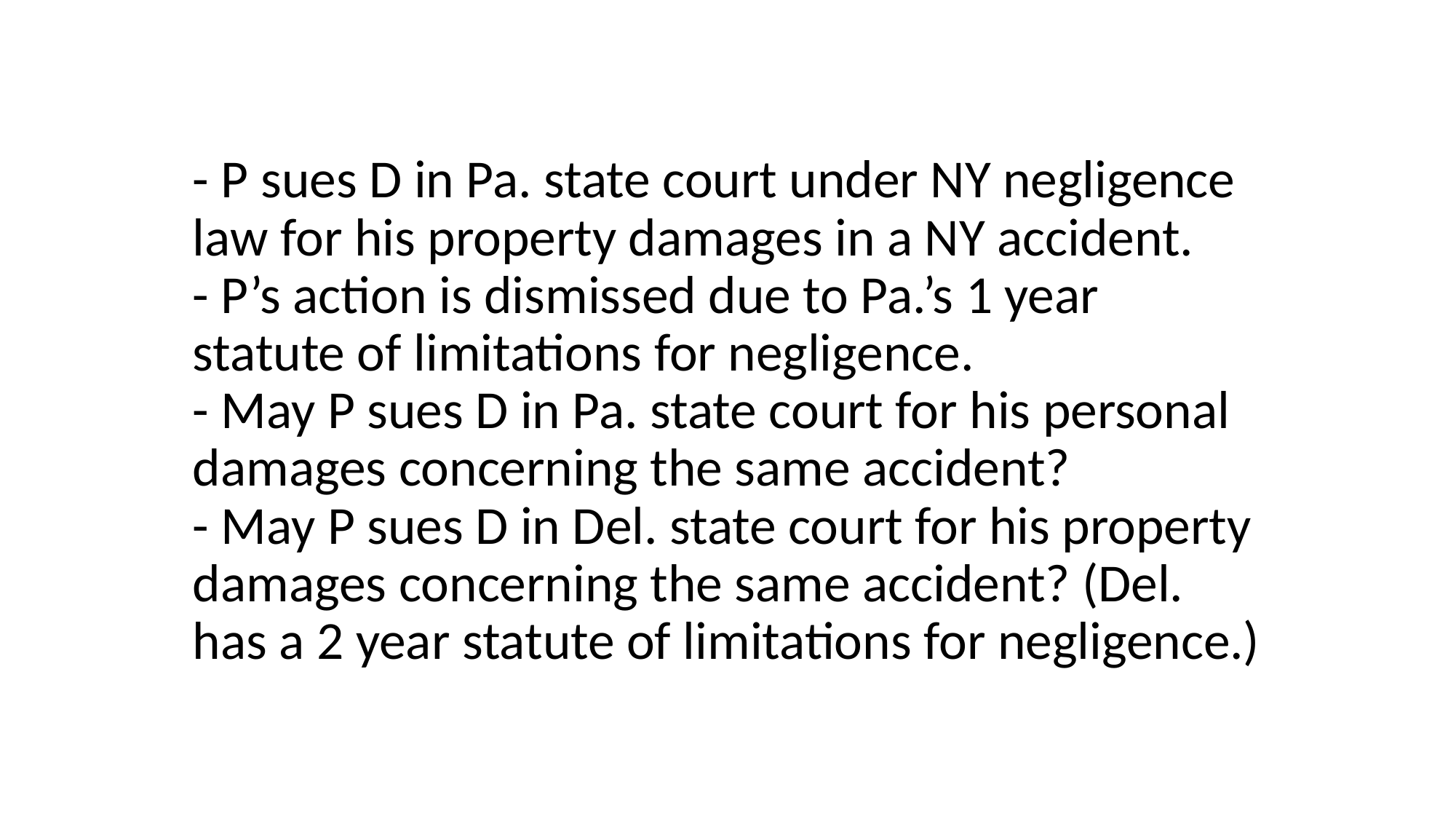

# - P sues D in Pa. state court under NY negligence law for his property damages in a NY accident. - P’s action is dismissed due to Pa.’s 1 year statute of limitations for negligence. - May P sues D in Pa. state court for his personal damages concerning the same accident? - May P sues D in Del. state court for his property damages concerning the same accident? (Del. has a 2 year statute of limitations for negligence.)